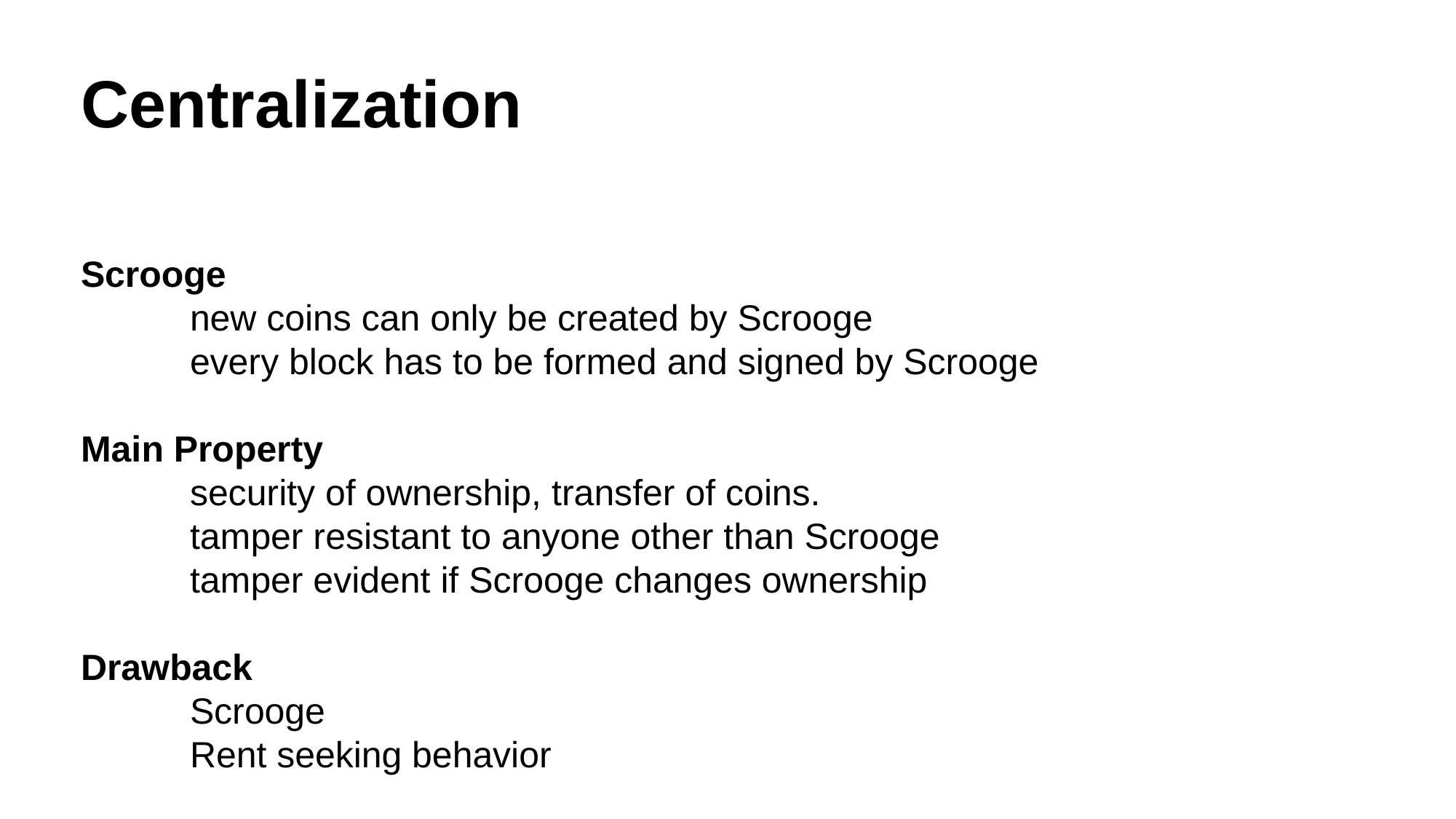

# Centralization

Scrooge
 	new coins can only be created by Scrooge
 	every block has to be formed and signed by Scrooge

Main Property
	security of ownership, transfer of coins.
	tamper resistant to anyone other than Scrooge
	tamper evident if Scrooge changes ownership

Drawback
	Scrooge
 	Rent seeking behavior